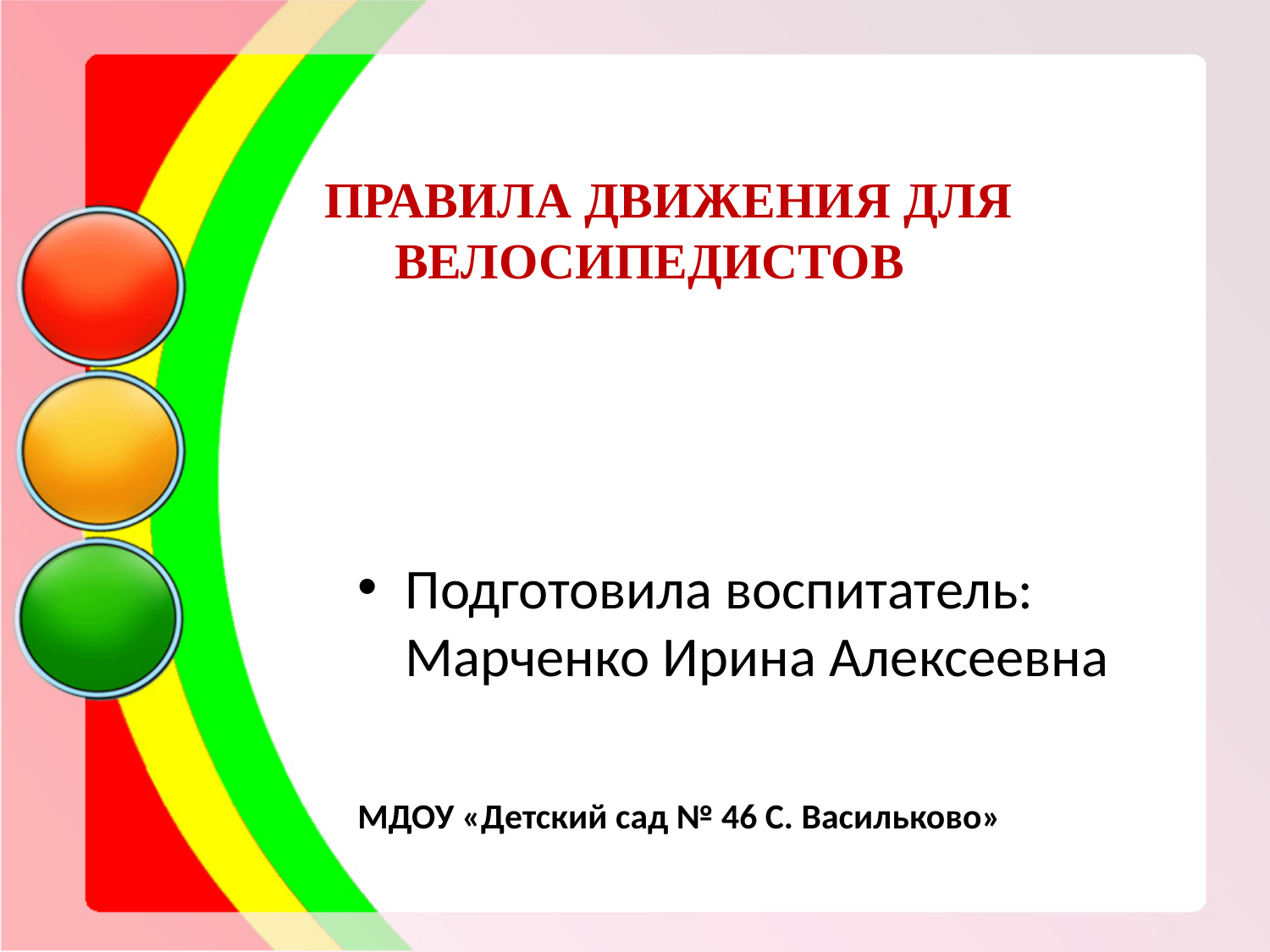

# ПРАВИЛА ДВИЖЕНИЯ ДЛЯ ВЕЛОСИПЕДИСТОВ
Подготовила воспитатель: Марченко Ирина Алексеевна

МДОУ «Детский сад № 46 С. Васильково»